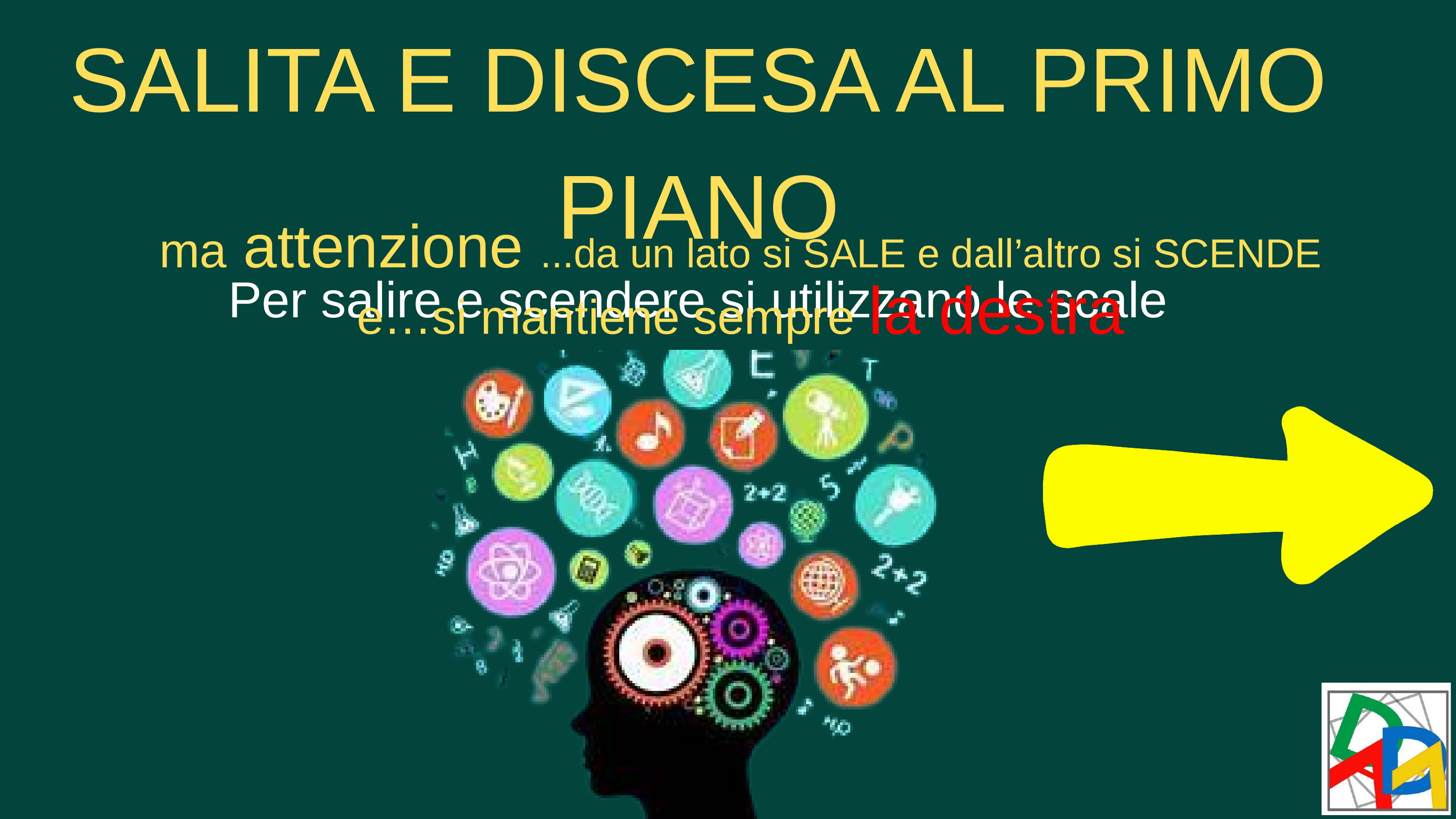

SALITA E DISCESA AL PRIMO PIANO
Per salire e scendere si utilizzano le scale

ma attenzione ...da un lato si SALE e dall’altro si SCENDE
e…si mantiene sempre la destra